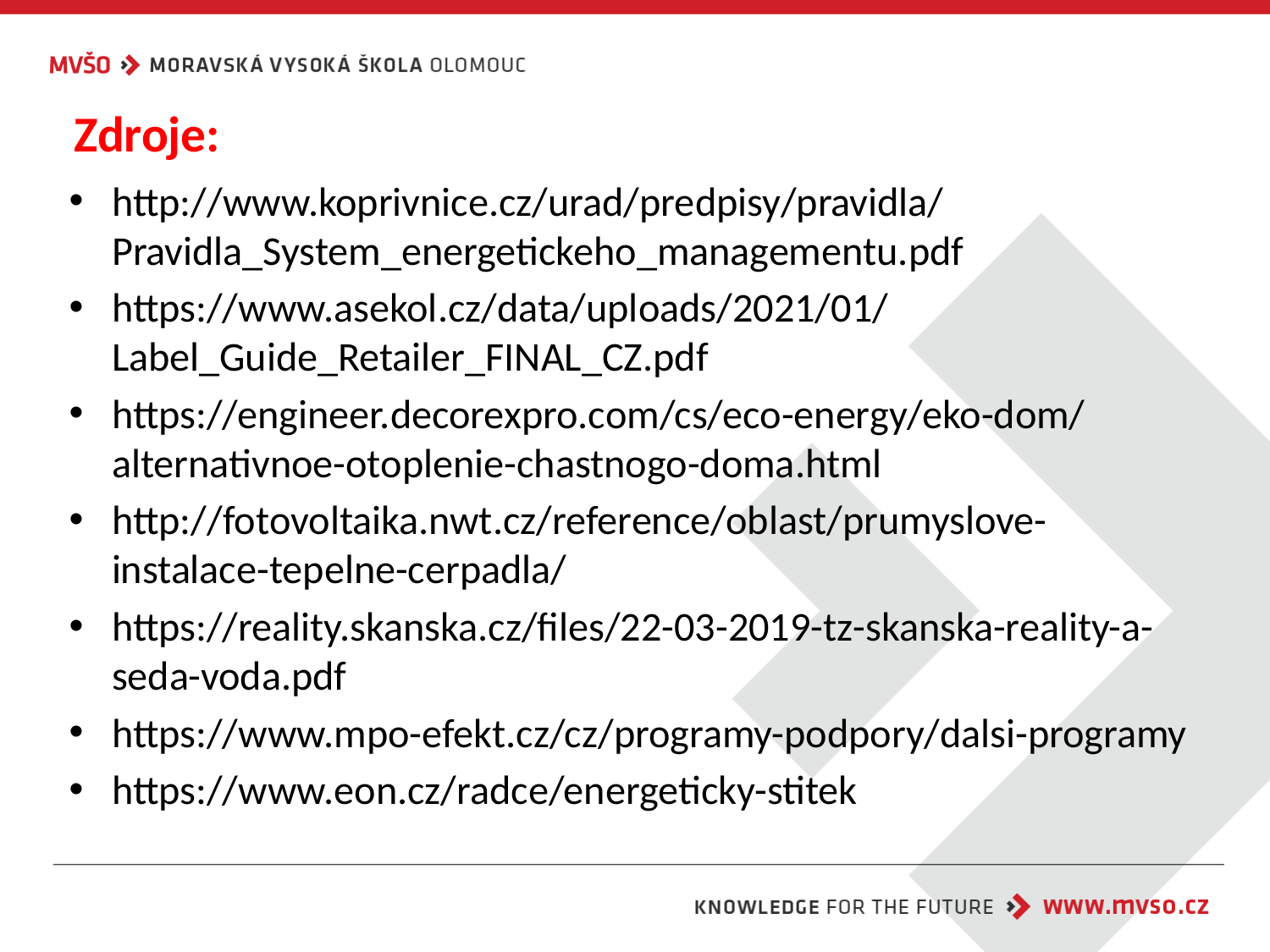

# Zdroje:
http://www.koprivnice.cz/urad/predpisy/pravidla/Pravidla_System_energetickeho_managementu.pdf
https://www.asekol.cz/data/uploads/2021/01/Label_Guide_Retailer_FINAL_CZ.pdf
https://engineer.decorexpro.com/cs/eco-energy/eko-dom/alternativnoe-otoplenie-chastnogo-doma.html
http://fotovoltaika.nwt.cz/reference/oblast/prumyslove-instalace-tepelne-cerpadla/
https://reality.skanska.cz/files/22-03-2019-tz-skanska-reality-a-seda-voda.pdf
https://www.mpo-efekt.cz/cz/programy-podpory/dalsi-programy
https://www.eon.cz/radce/energeticky-stitek